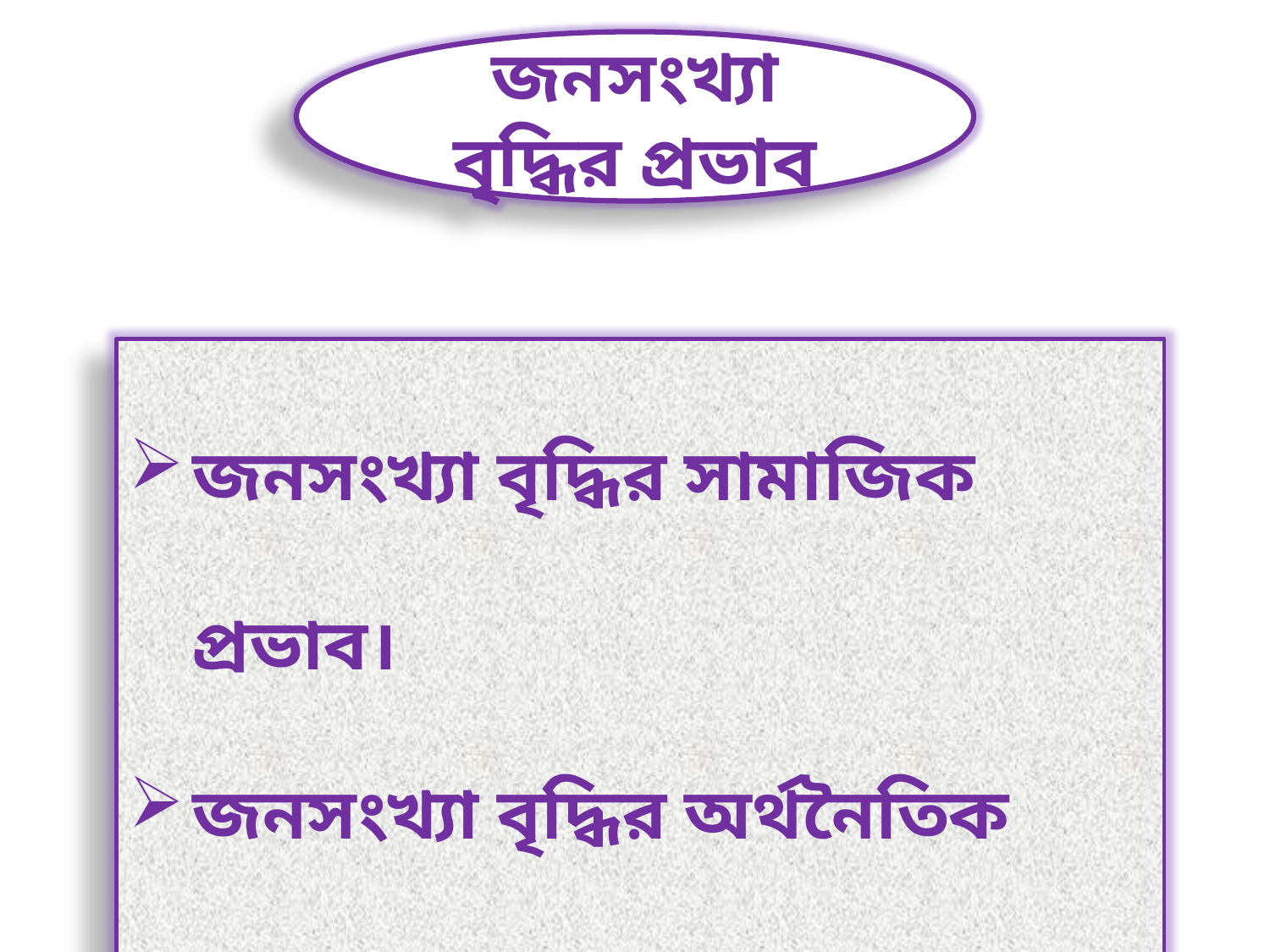

জনসংখ্যা বৃদ্ধির প্রভাব
জনসংখ্যা বৃদ্ধির সামাজিক প্রভাব।
জনসংখ্যা বৃদ্ধির অর্থনৈতিক প্রভাব ।
জনসংখ্যা বৃদ্ধির রাষ্ট্রীয় প্রভাব ।